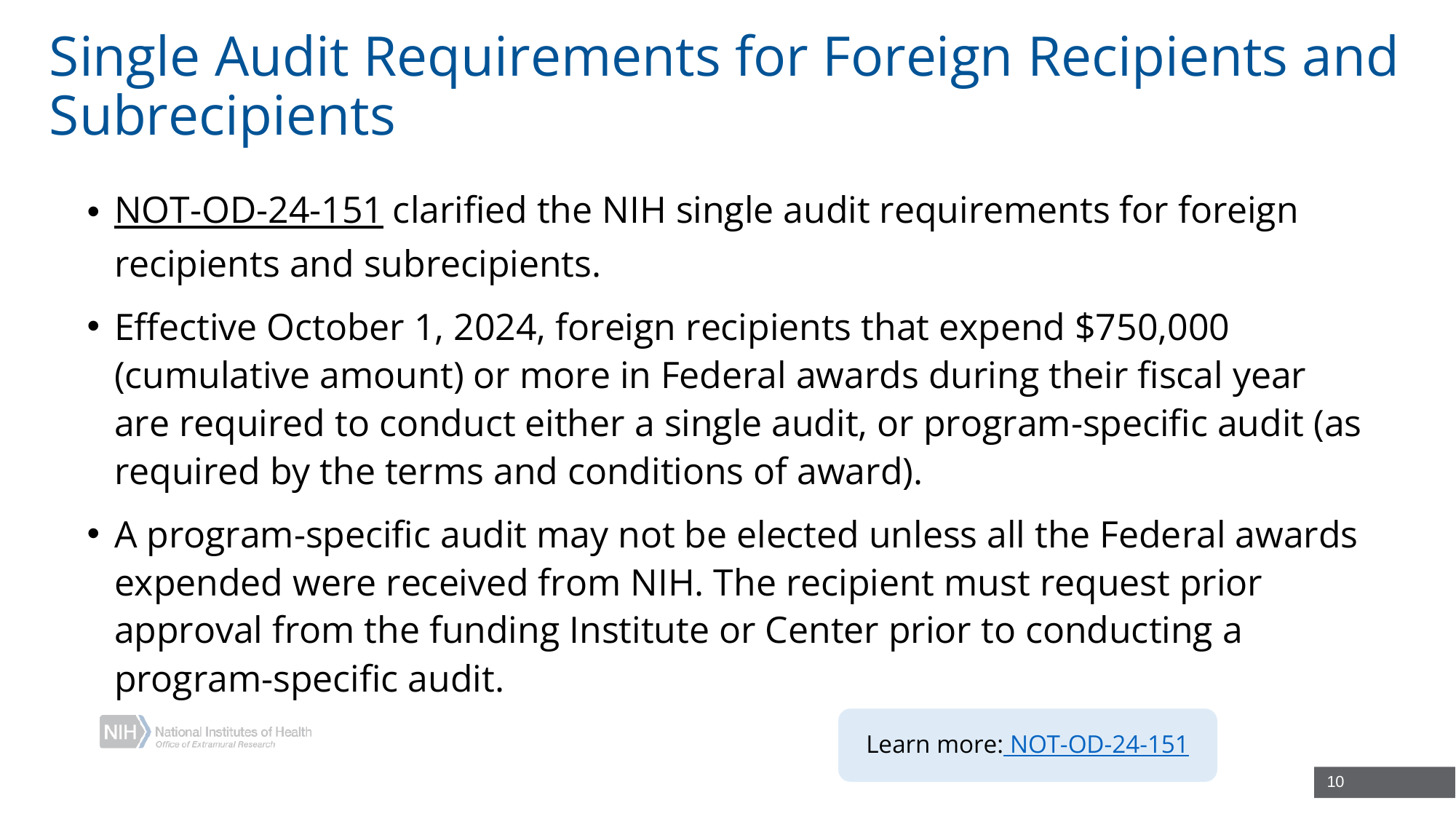

# Single Audit Requirements for Foreign Recipients and Subrecipients
NOT-OD-24-151 clarified the NIH single audit requirements for foreign recipients and subrecipients.
Effective October 1, 2024, foreign recipients that expend $750,000 (cumulative amount) or more in Federal awards during their fiscal year are required to conduct either a single audit, or program-specific audit (as required by the terms and conditions of award).
A program-specific audit may not be elected unless all the Federal awards expended were received from NIH. The recipient must request prior approval from the funding Institute or Center prior to conducting a program-specific audit.
Learn more: NOT-OD-24-151
10